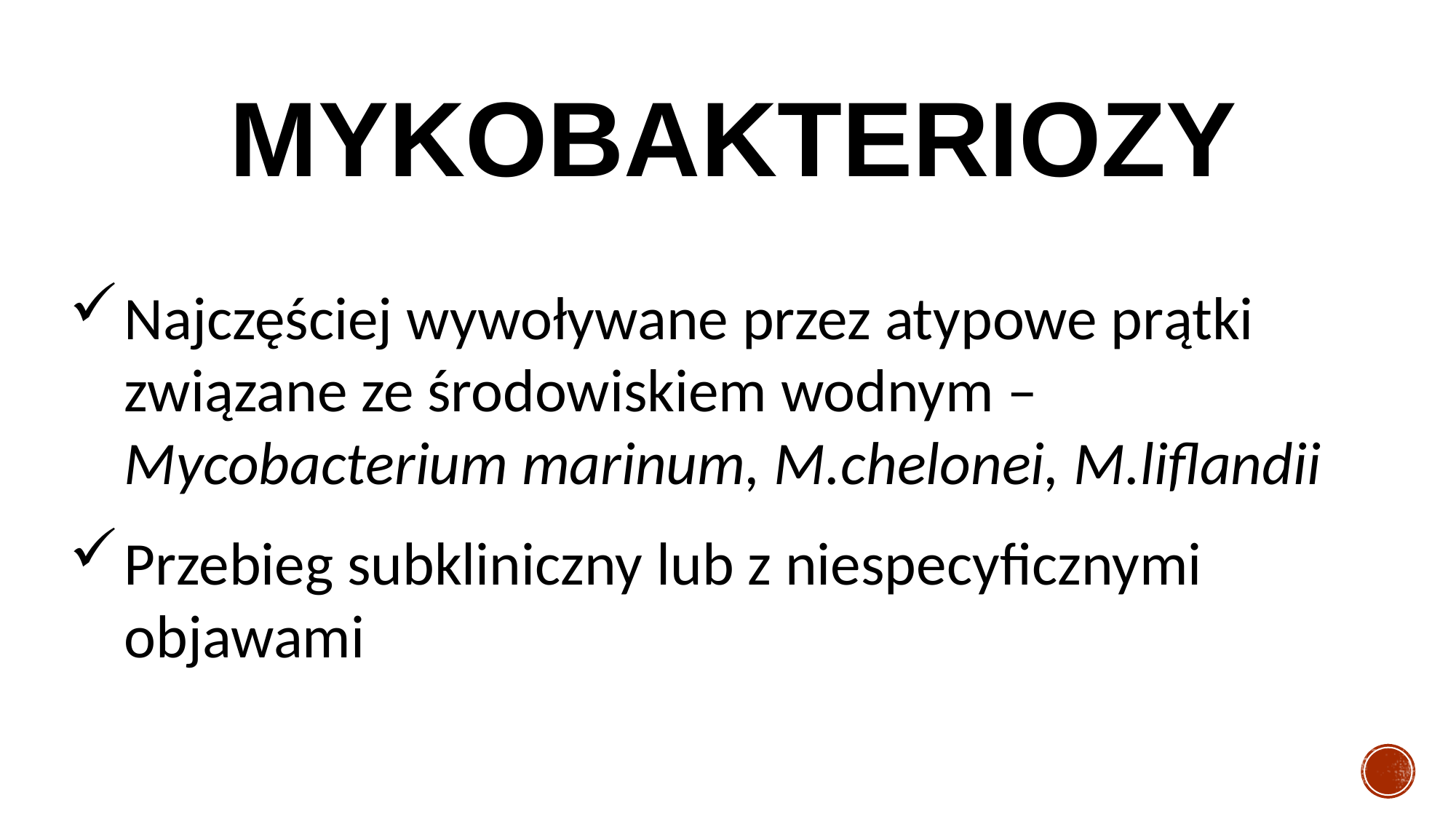

# MYKOBAKTERIOZY
Najczęściej wywoływane przez atypowe prątki związane ze środowiskiem wodnym – Mycobacterium marinum, M.chelonei, M.liflandii

Przebieg subkliniczny lub z niespecyficznymi objawami